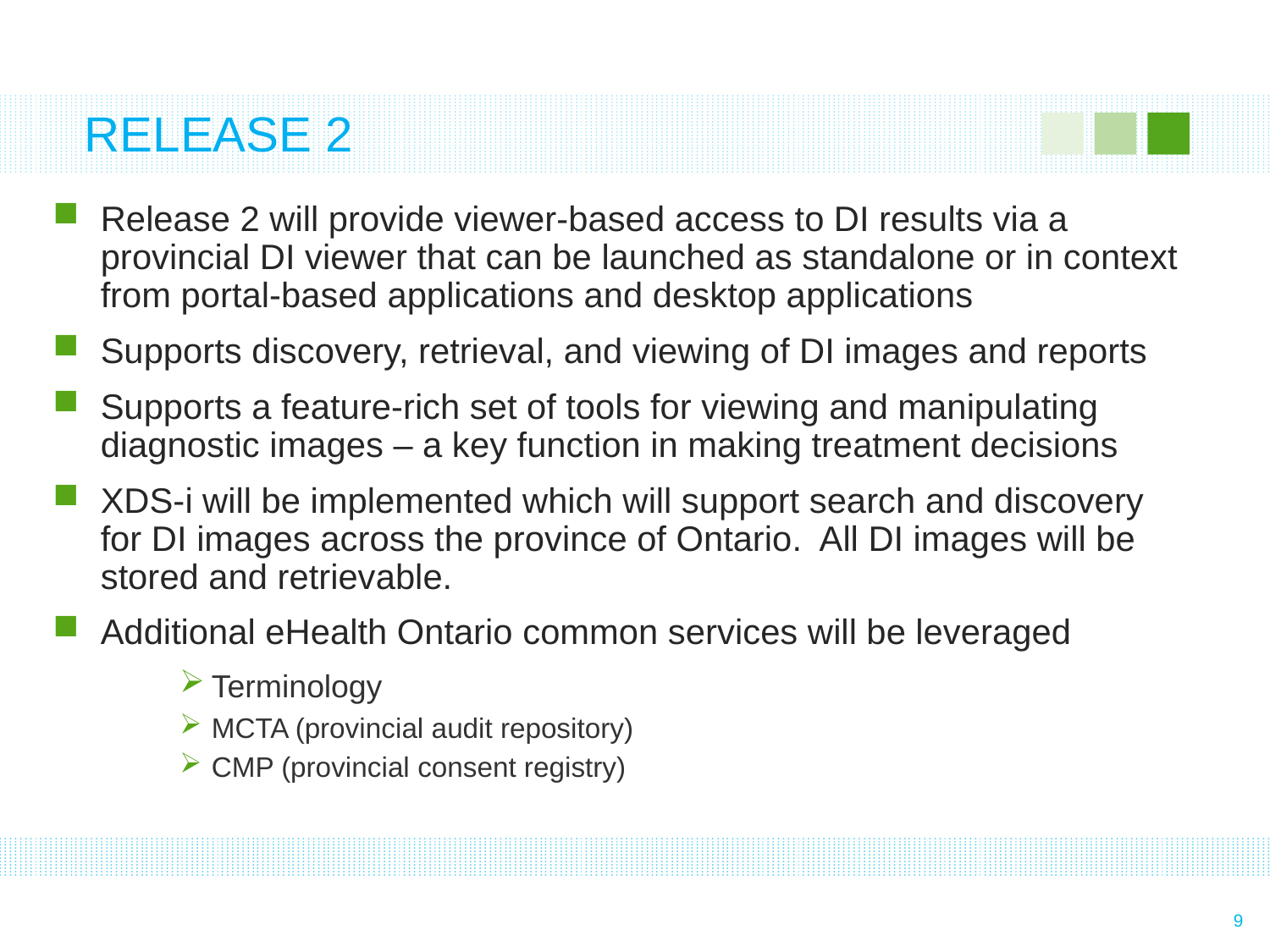

# RELEASE 2
Release 2 will provide viewer-based access to DI results via a provincial DI viewer that can be launched as standalone or in context from portal-based applications and desktop applications
Supports discovery, retrieval, and viewing of DI images and reports
Supports a feature-rich set of tools for viewing and manipulating diagnostic images – a key function in making treatment decisions
XDS-i will be implemented which will support search and discovery for DI images across the province of Ontario.  All DI images will be stored and retrievable.
Additional eHealth Ontario common services will be leveraged
Terminology
MCTA (provincial audit repository)
CMP (provincial consent registry)

9